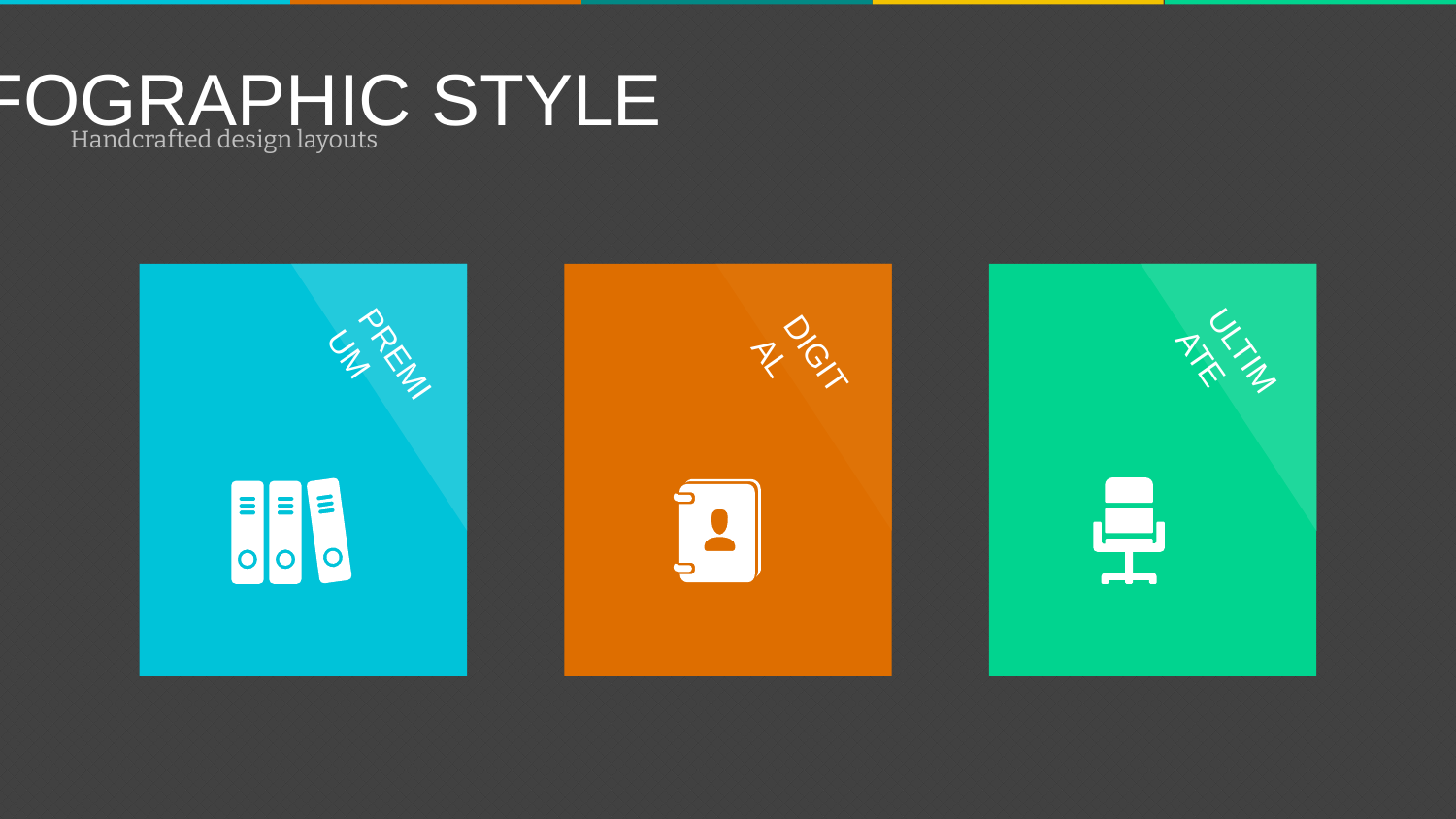

INFOGRAPHIC STYLE
Handcrafted design layouts

PREMIUM
DIGITAL
ULTIMATE